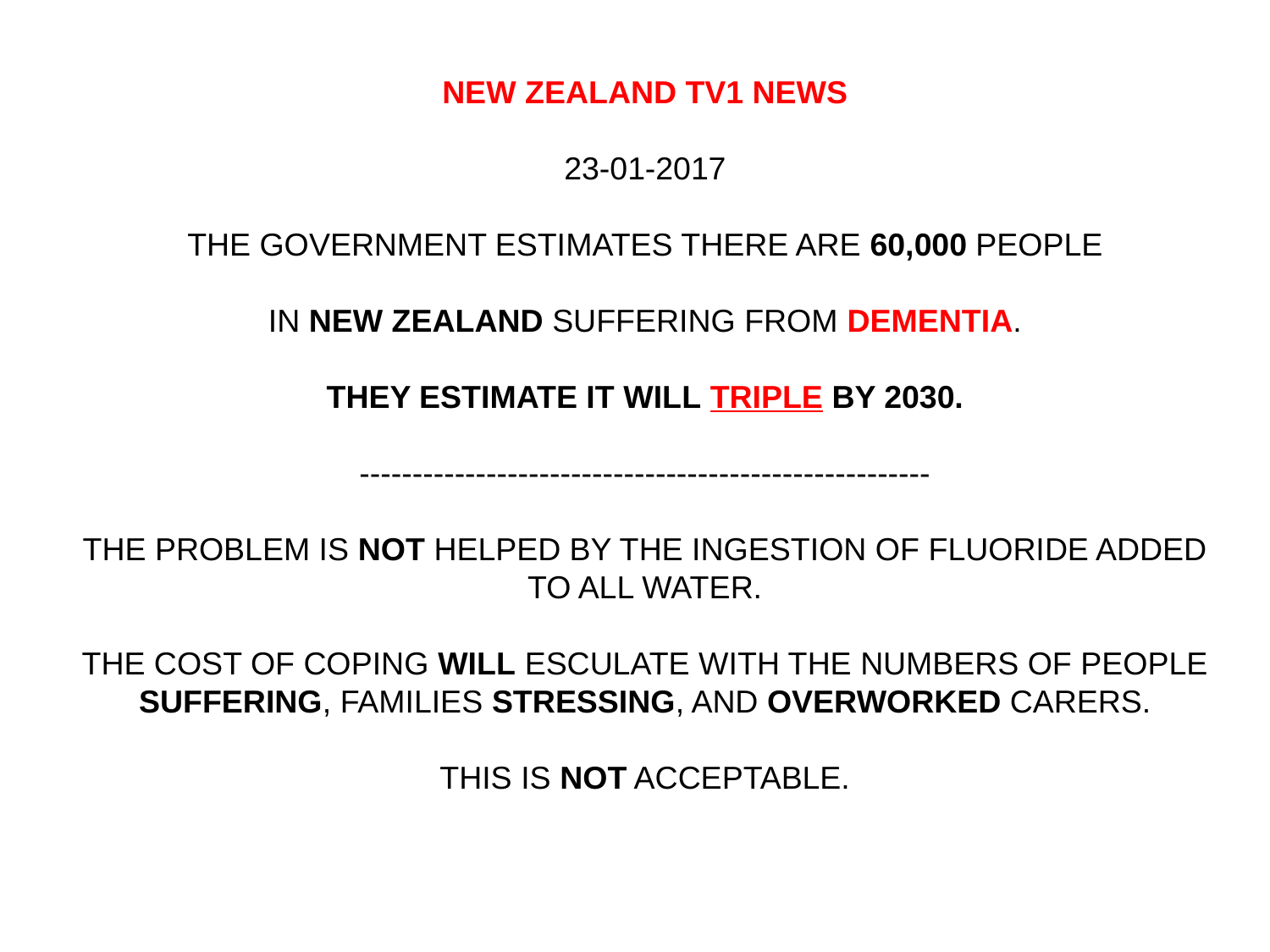

NEW ZEALAND TV1 NEWS

23-01-2017

THE GOVERNMENT ESTIMATES THERE ARE 60,000 PEOPLE

IN NEW ZEALAND SUFFERING FROM DEMENTIA.

THEY ESTIMATE IT WILL TRIPLE BY 2030.

------------------------------------------------------

THE PROBLEM IS NOT HELPED BY THE INGESTION OF FLUORIDE ADDED TO ALL WATER.

THE COST OF COPING WILL ESCULATE WITH THE NUMBERS OF PEOPLE SUFFERING, FAMILIES STRESSING, AND OVERWORKED CARERS.

THIS IS NOT ACCEPTABLE.